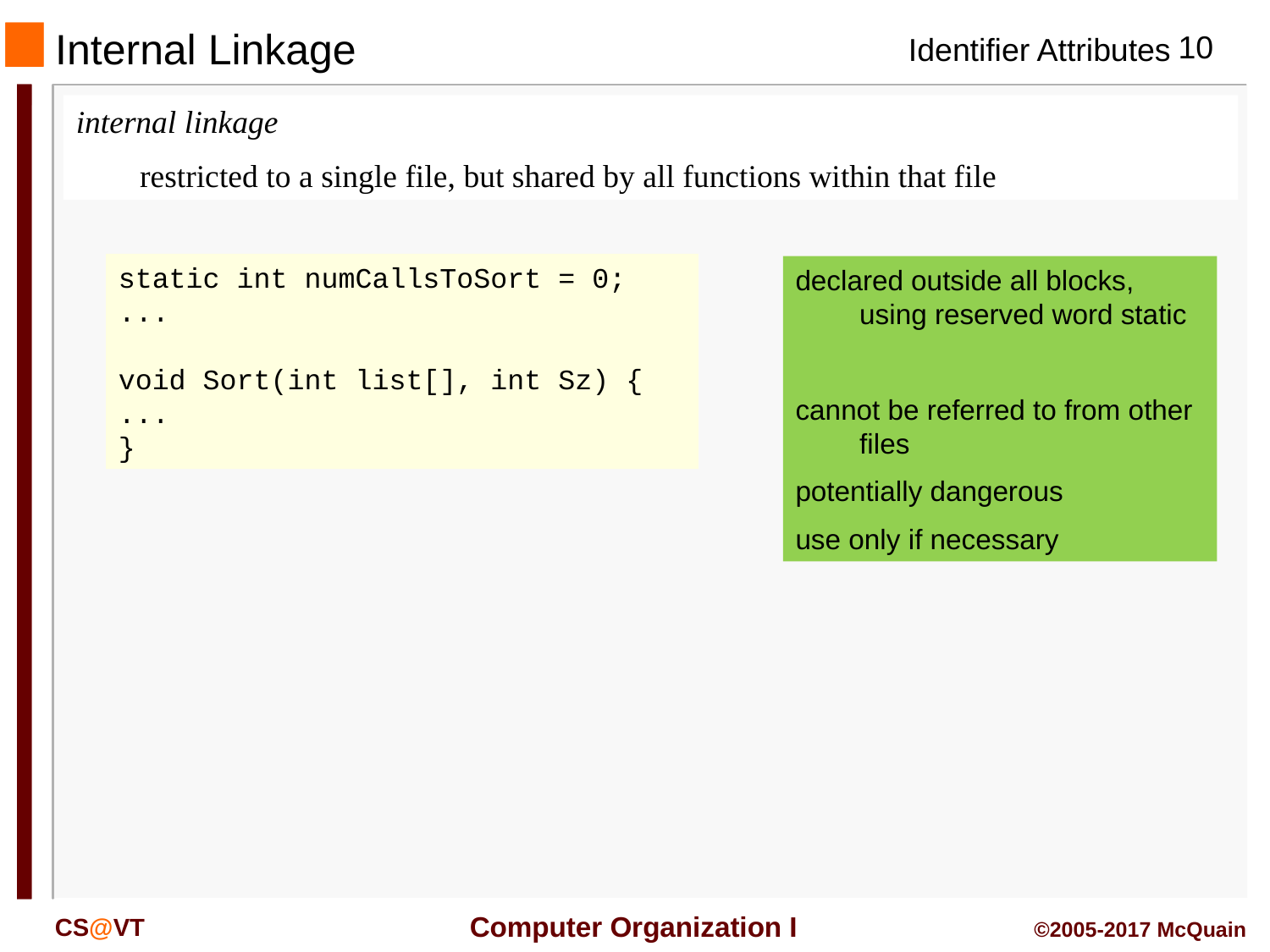

Internal Linkage
internal linkage
	restricted to a single file, but shared by all functions within that file
static int numCallsToSort = 0;
...

void Sort(int list[], int Sz) {
...
}
declared outside all blocks, using reserved word static

cannot be referred to from other files
potentially dangerous
use only if necessary